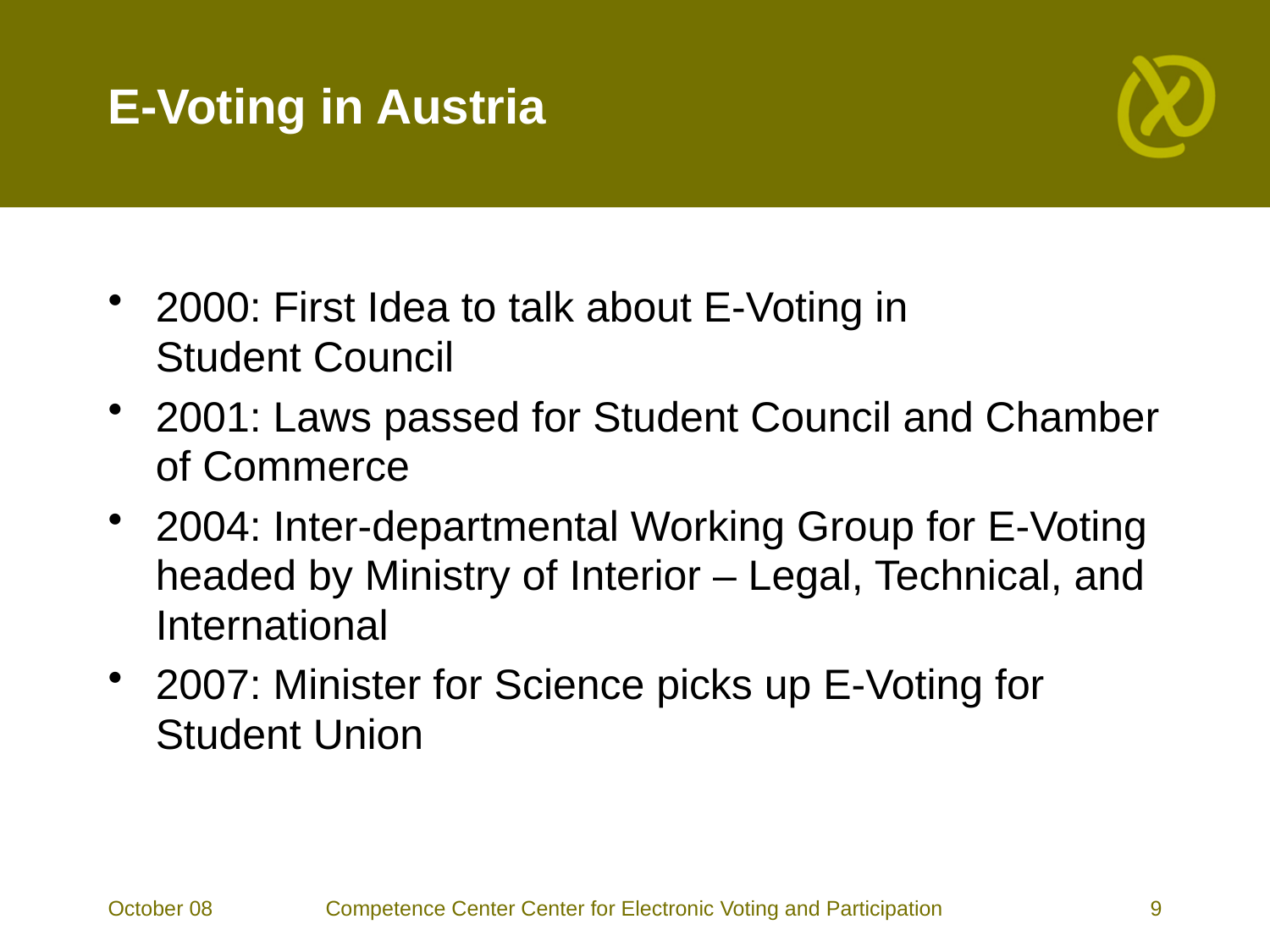

# E-Voting in Austria
2000: First Idea to talk about E-Voting in
Student Council
2001: Laws passed for Student Council and Chamber of Commerce
2004: Inter-departmental Working Group for E-Voting headed by Ministry of Interior – Legal, Technical, and International
2007: Minister for Science picks up E-Voting for Student Union
October 08
Competence Center Center for Electronic Voting and Participation
9